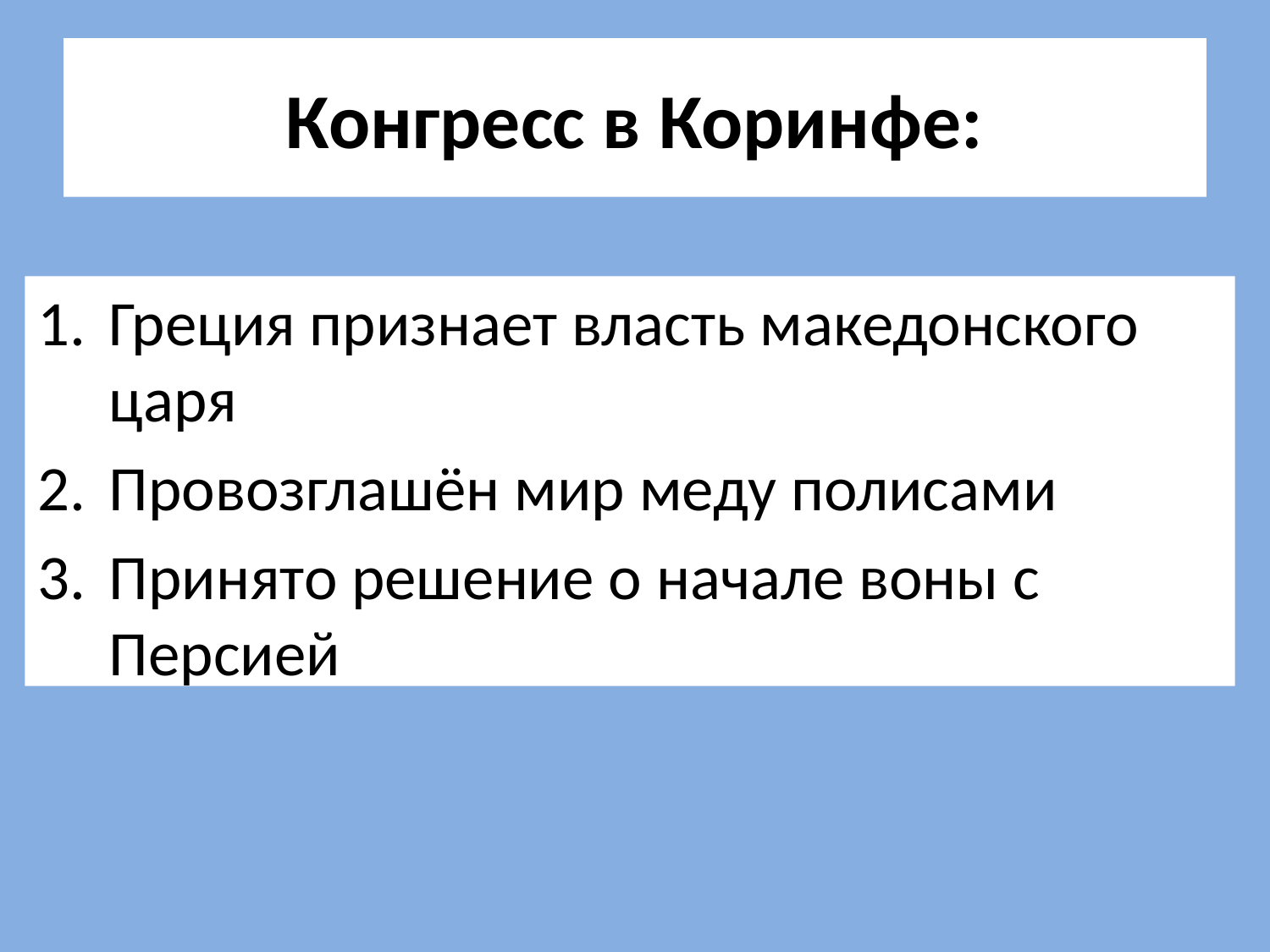

# Конгресс в Коринфе:
Греция признает власть македонского царя
Провозглашён мир меду полисами
Принято решение о начале воны с Персией